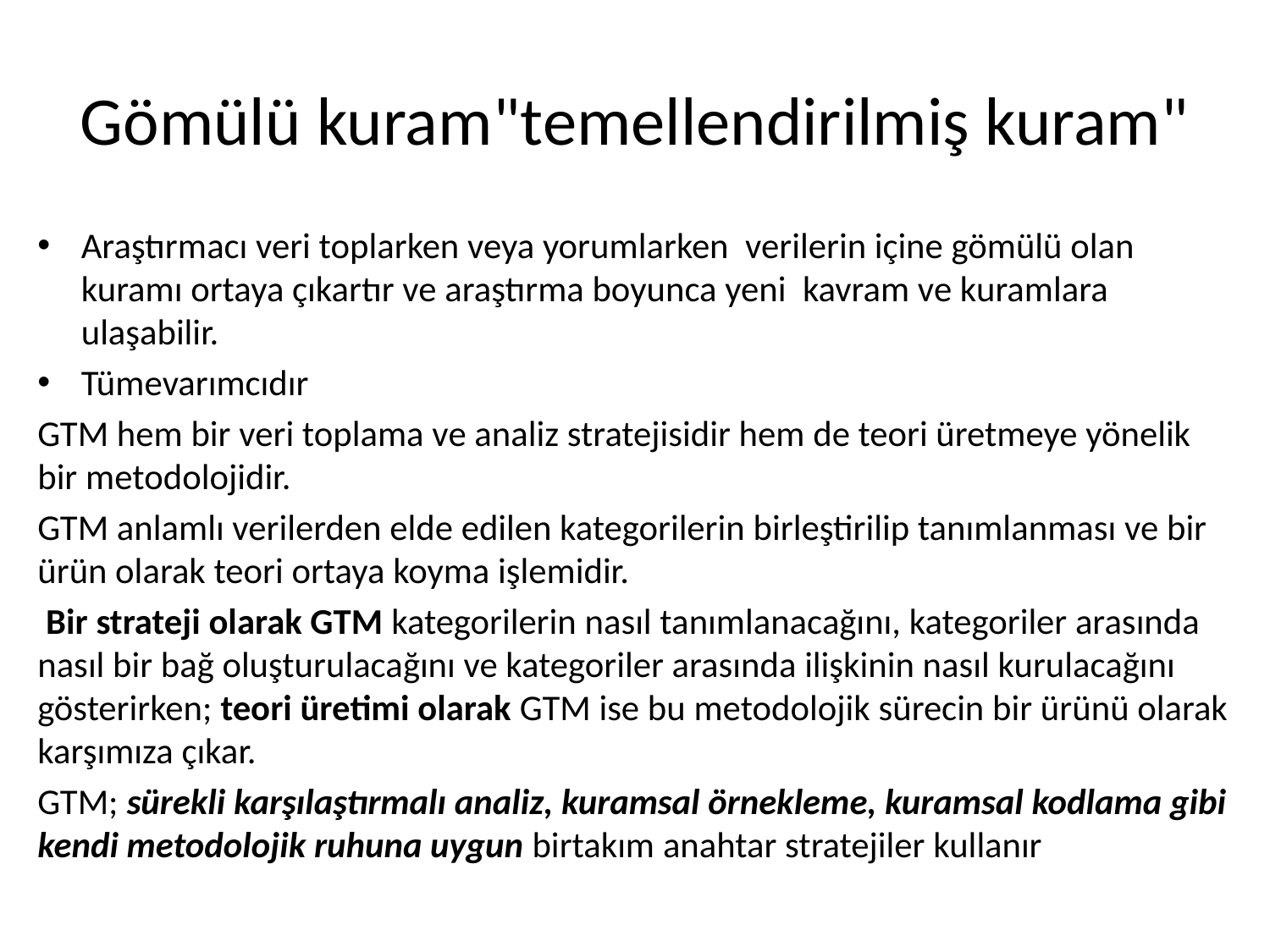

# Gömülü kuram"temellendirilmiş kuram"
Araştırmacı veri toplarken veya yorumlarken  verilerin içine gömülü olan kuramı ortaya çıkartır ve araştırma boyunca yeni  kavram ve kuramlara ulaşabilir.
Tümevarımcıdır
GTM hem bir veri toplama ve analiz stratejisidir hem de teori üretmeye yönelik bir metodolojidir.
GTM anlamlı verilerden elde edilen kategorilerin birleştirilip tanımlanması ve bir ürün olarak teori ortaya koyma işlemidir.
 Bir strateji olarak GTM kategorilerin nasıl tanımlanacağını, kategoriler arasında nasıl bir bağ oluşturulacağını ve kategoriler arasında ilişkinin nasıl kurulacağını gösterirken; teori üretimi olarak GTM ise bu metodolojik sürecin bir ürünü olarak karşımıza çıkar.
GTM; sürekli karşılaştırmalı analiz, kuramsal örnekleme, kuramsal kodlama gibi kendi metodolojik ruhuna uygun birtakım anahtar stratejiler kullanır